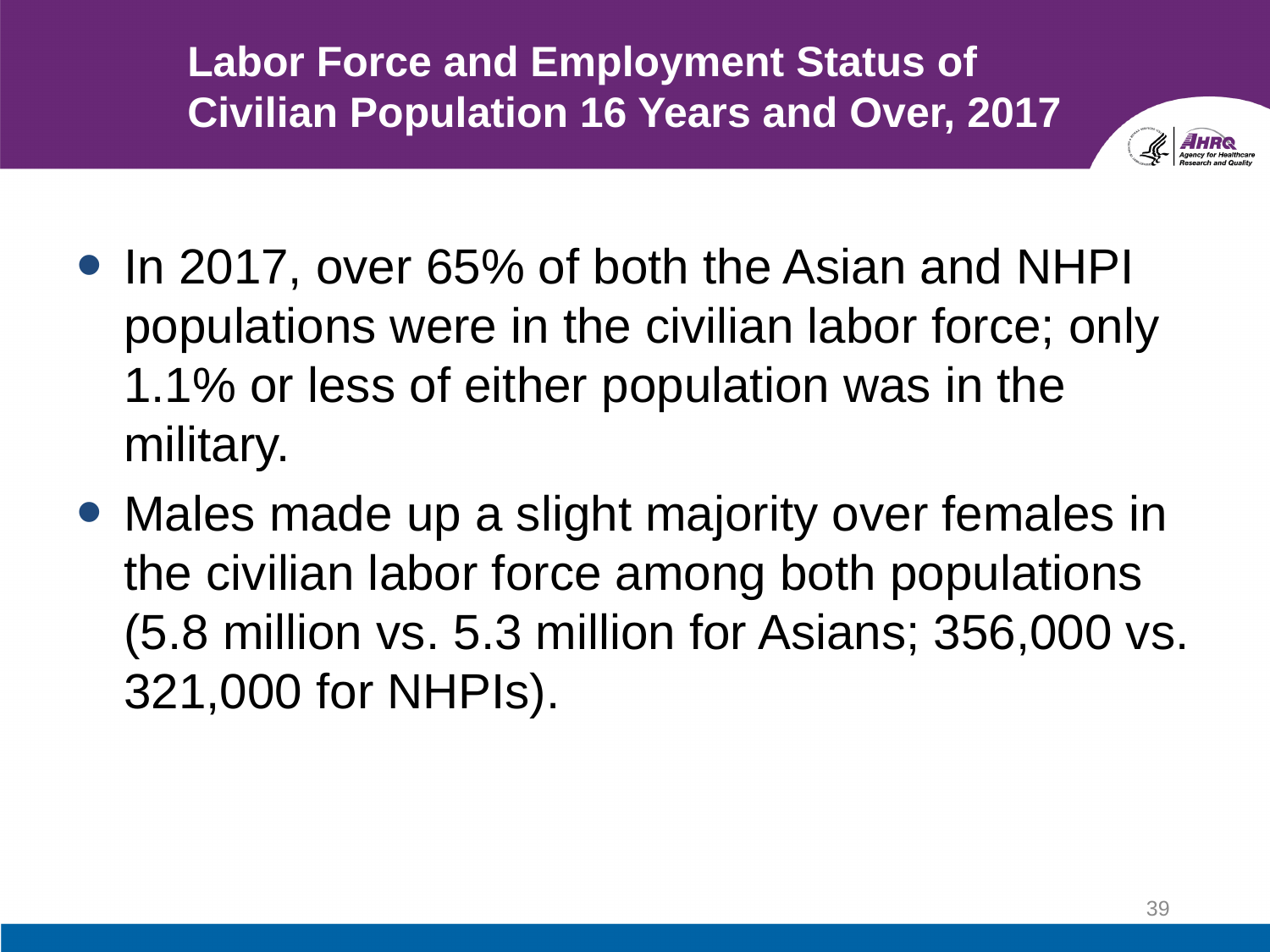

# Labor Force and Employment Status of Civilian Population 16 Years and Over, 2017
In 2017, over 65% of both the Asian and NHPI populations were in the civilian labor force; only 1.1% or less of either population was in the military.
Males made up a slight majority over females in the civilian labor force among both populations (5.8 million vs. 5.3 million for Asians; 356,000 vs. 321,000 for NHPIs).
39